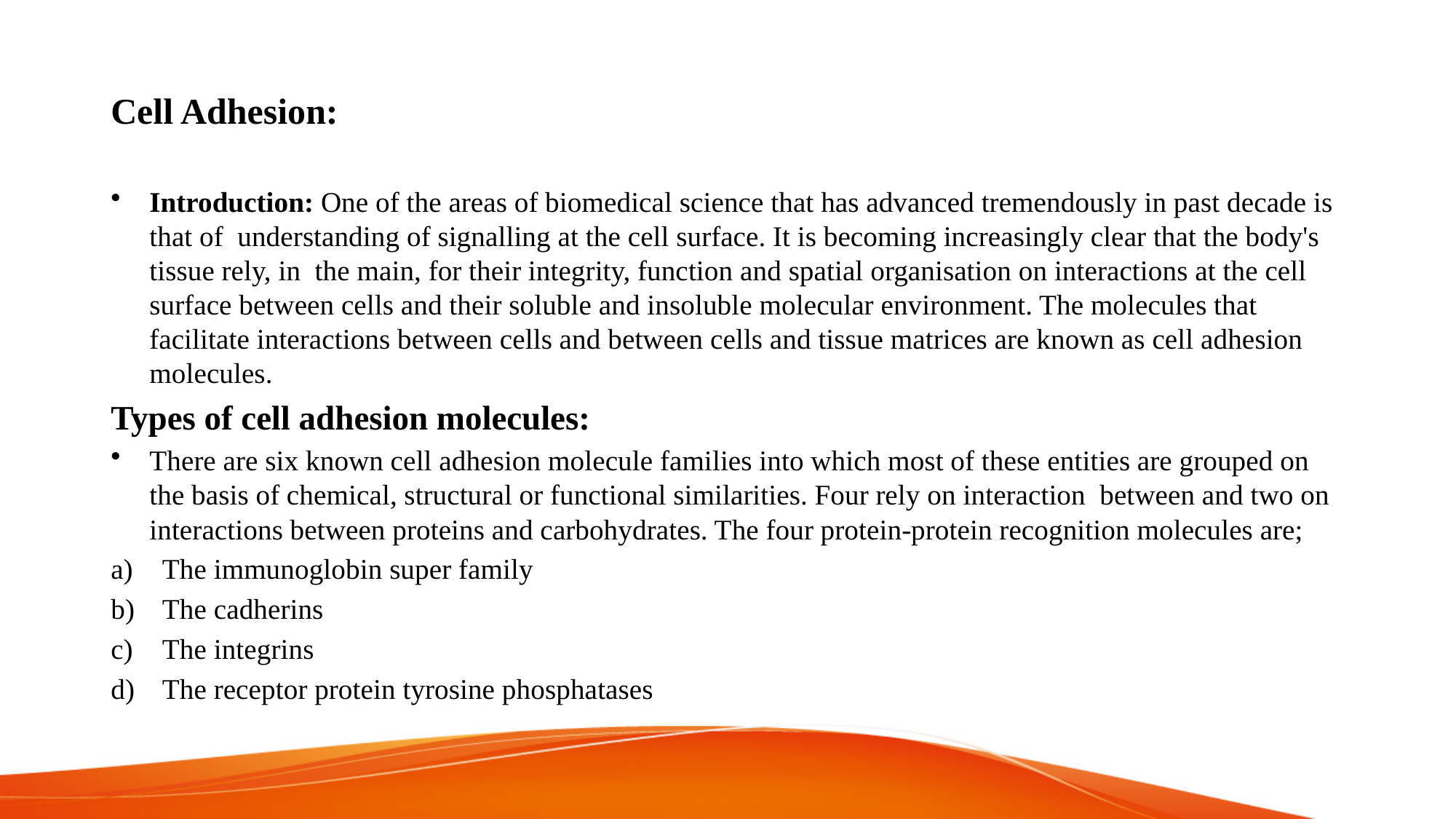

# Cell Adhesion:
Introduction: One of the areas of biomedical science that has advanced tremendously in past decade is that of  understanding of signalling at the cell surface. It is becoming increasingly clear that the body's tissue rely, in  the main, for their integrity, function and spatial organisation on interactions at the cell surface between cells and their soluble and insoluble molecular environment. The molecules that facilitate interactions between cells and between cells and tissue matrices are known as cell adhesion molecules.
Types of cell adhesion molecules:
There are six known cell adhesion molecule families into which most of these entities are grouped on the basis of chemical, structural or functional similarities. Four rely on interaction  between and two on interactions between proteins and carbohydrates. The four protein-protein recognition molecules are;
The immunoglobin super family
The cadherins
The integrins
The receptor protein tyrosine phosphatases